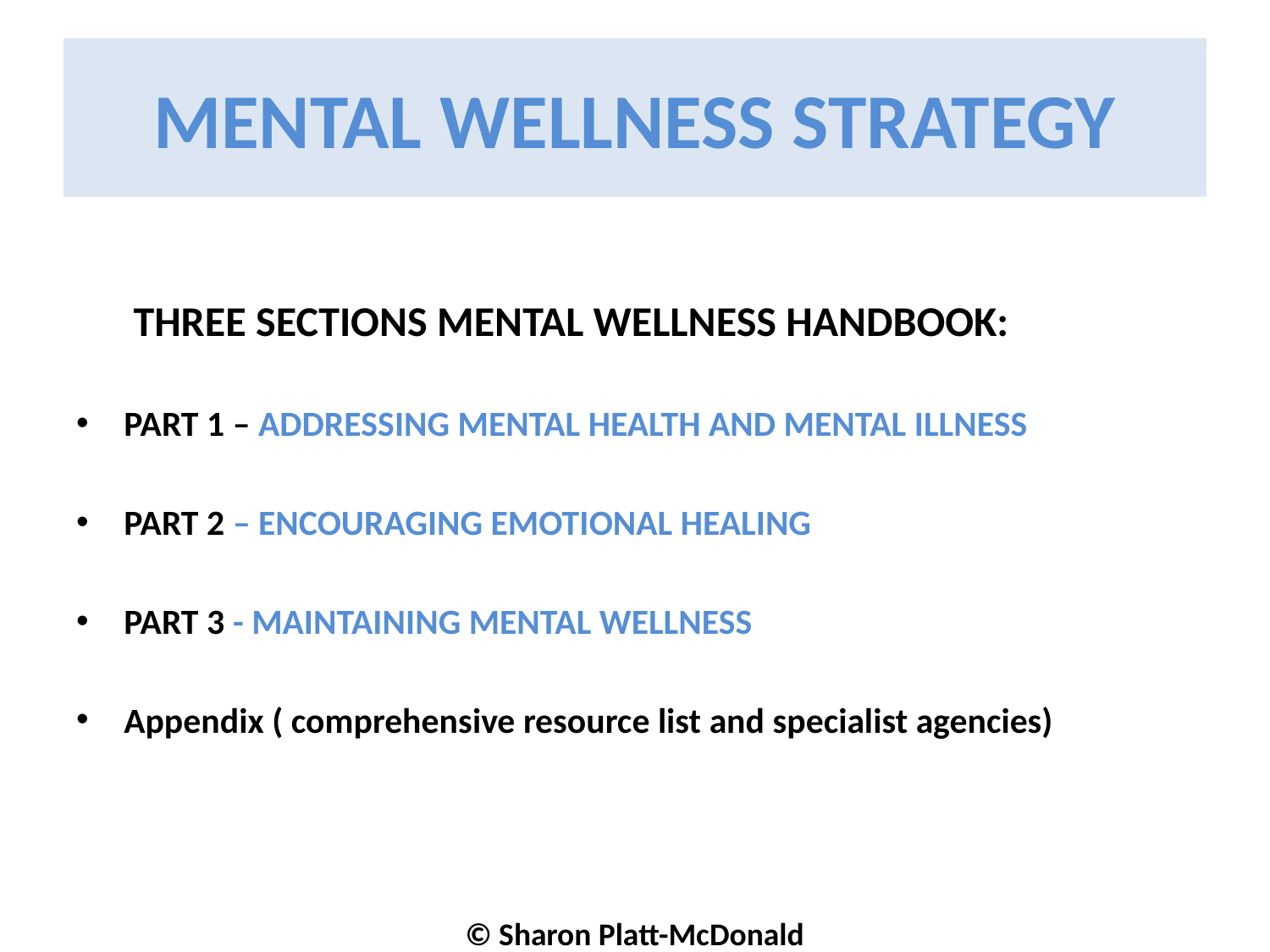

# MENTAL WELLNESS STRATEGY
      THREE SECTIONS MENTAL WELLNESS HANDBOOK:

PART 1 – ADDRESSING MENTAL HEALTH AND MENTAL ILLNESS

PART 2 – ENCOURAGING EMOTIONAL HEALING

PART 3 - MAINTAINING MENTAL WELLNESS

Appendix ( comprehensive resource list and specialist agencies)

© Sharon Platt-McDonald